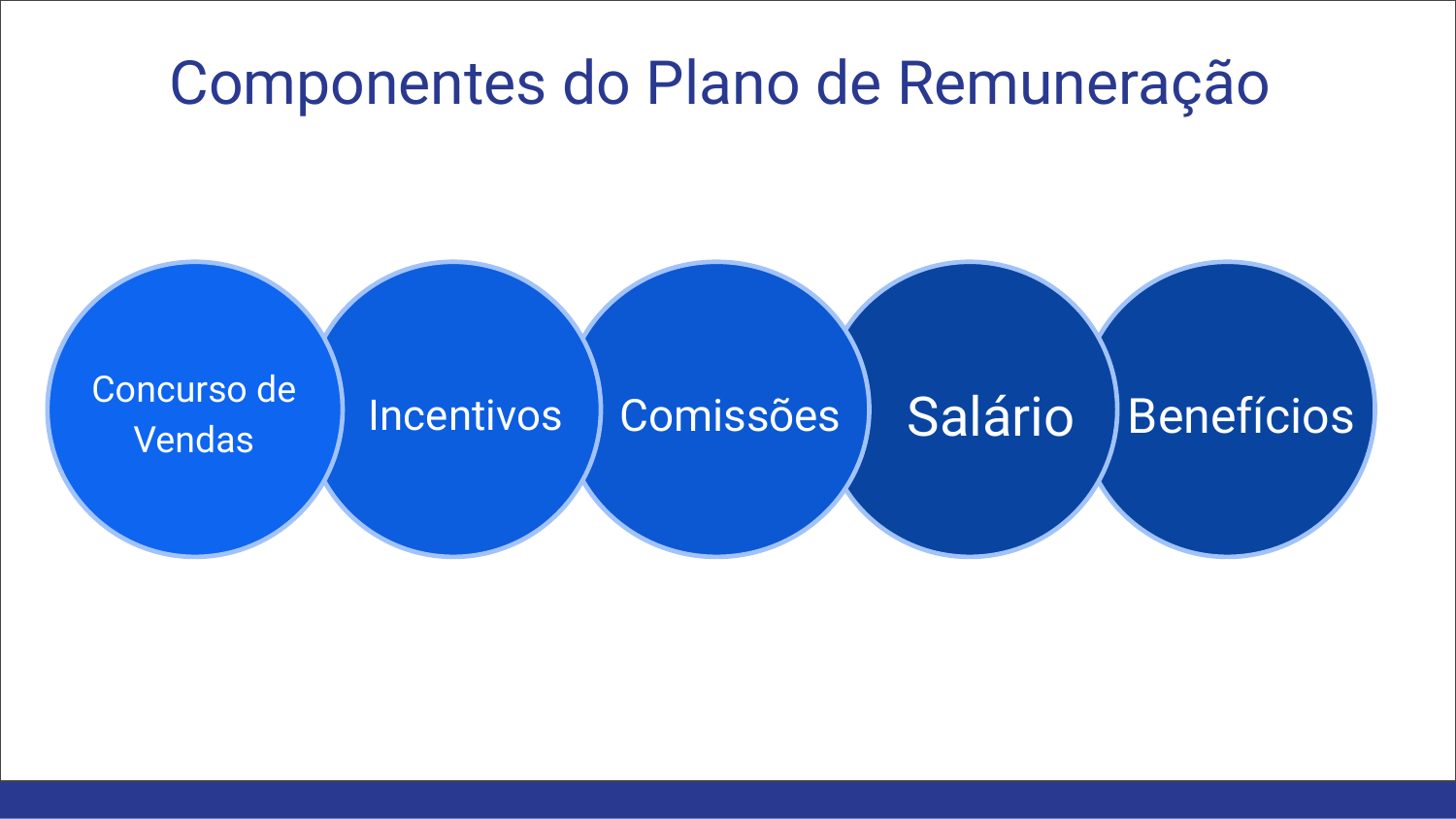

# Componentes do Plano de Remuneração

Comissões

Salário

Benefícios

Concurso de Vendas

Incentivos